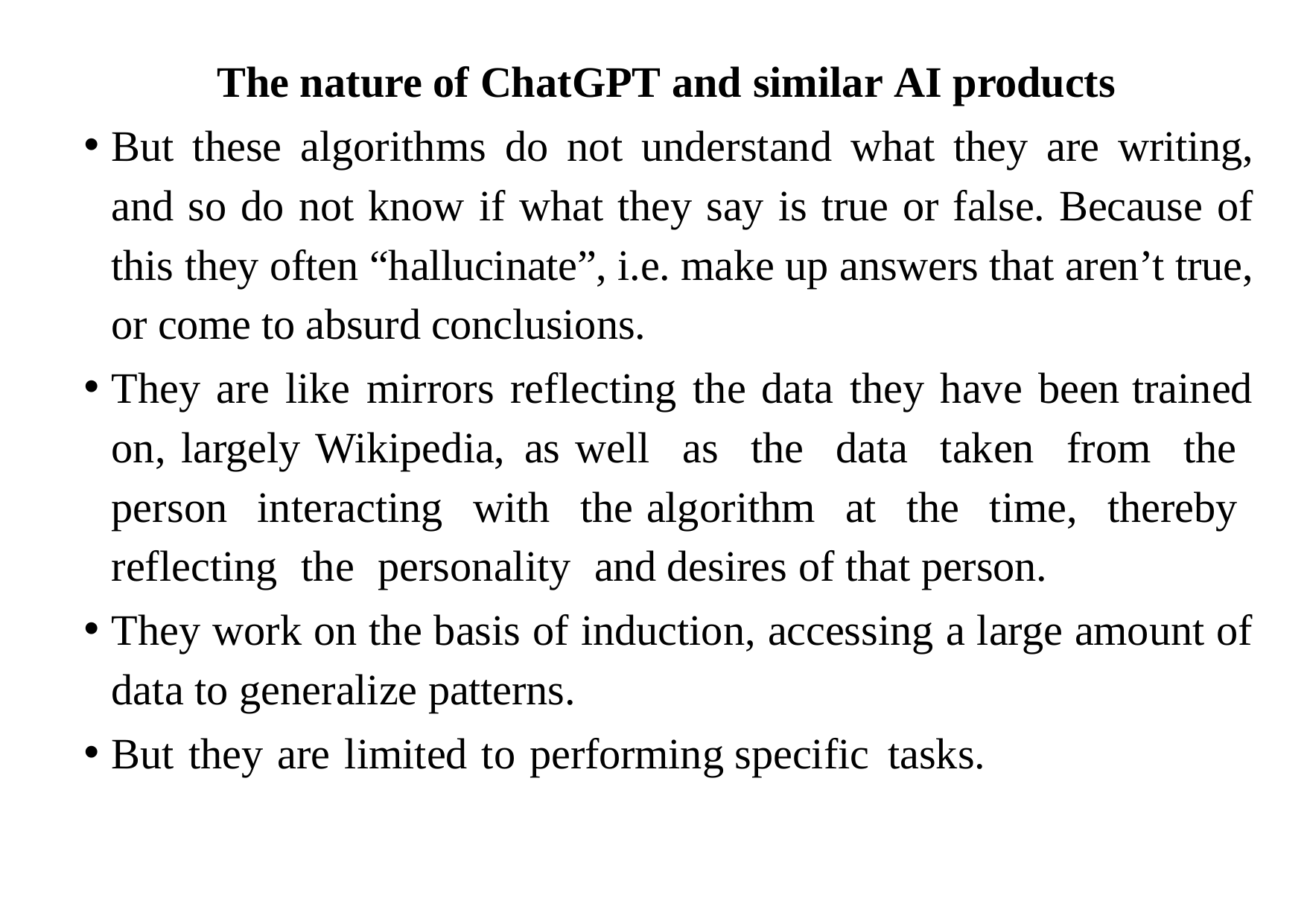

The nature of ChatGPT and similar AI products
But these algorithms do not understand what they are writing, and so do not know if what they say is true or false. Because of this they often “hallucinate”, i.e. make up answers that aren’t true, or come to absurd conclusions.
They are like mirrors reflecting the data they have been trained on, largely Wikipedia, as well  as  the  data  taken  from  the  person  interacting  with  the algorithm  at  the  time,  thereby  reflecting  the  personality  and desires of that person.
They work on the basis of induction, accessing a large amount of data to generalize patterns.
But they are limited to performing specific tasks.
3